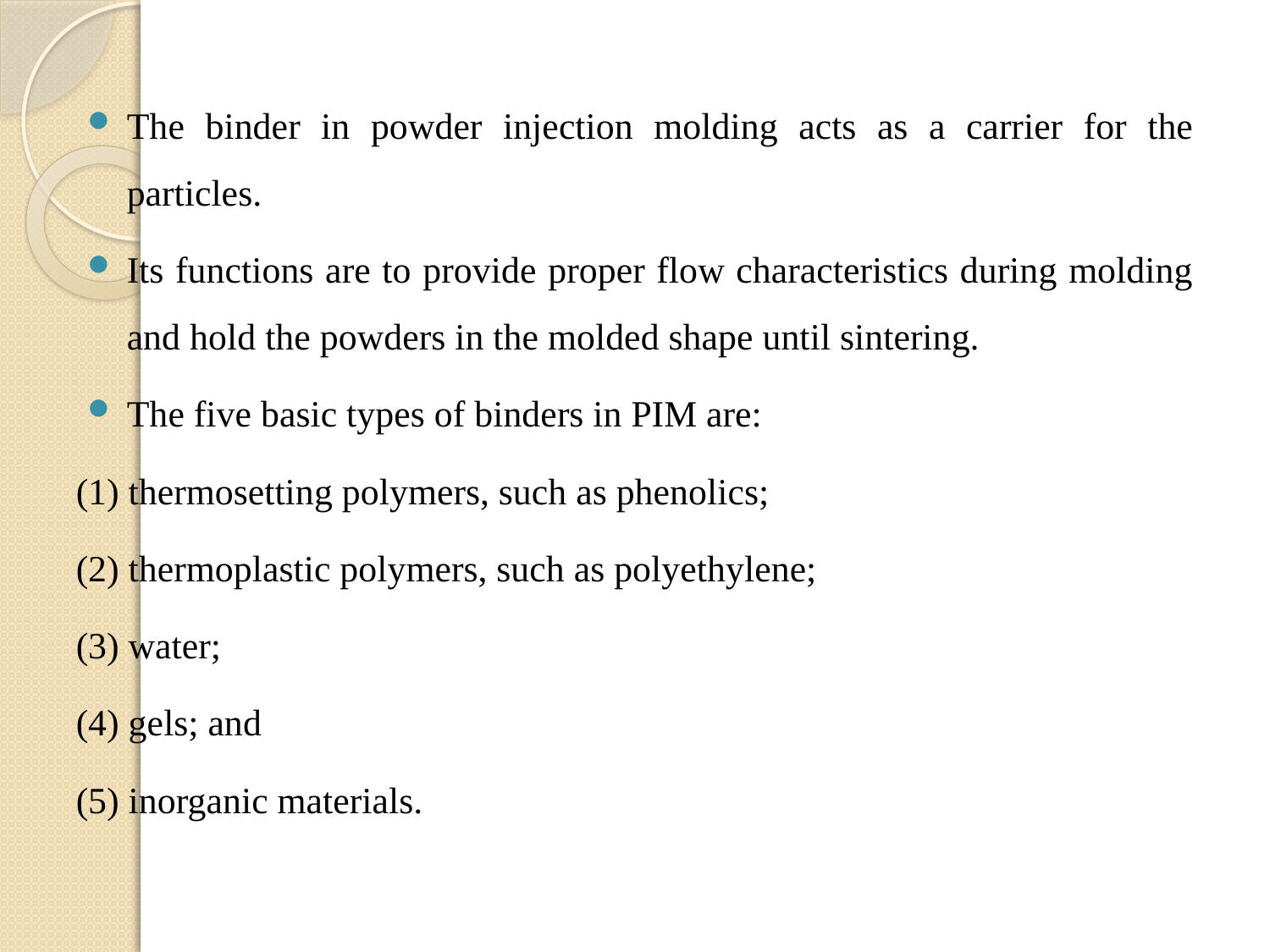

The binder in powder injection molding acts as a carrier for the particles.
Its functions are to provide proper flow characteristics during molding and hold the powders in the molded shape until sintering.
The five basic types of binders in PIM are:
(1) thermosetting polymers, such as phenolics;
(2) thermoplastic polymers, such as polyethylene;
(3) water;
(4) gels; and
(5) inorganic materials.